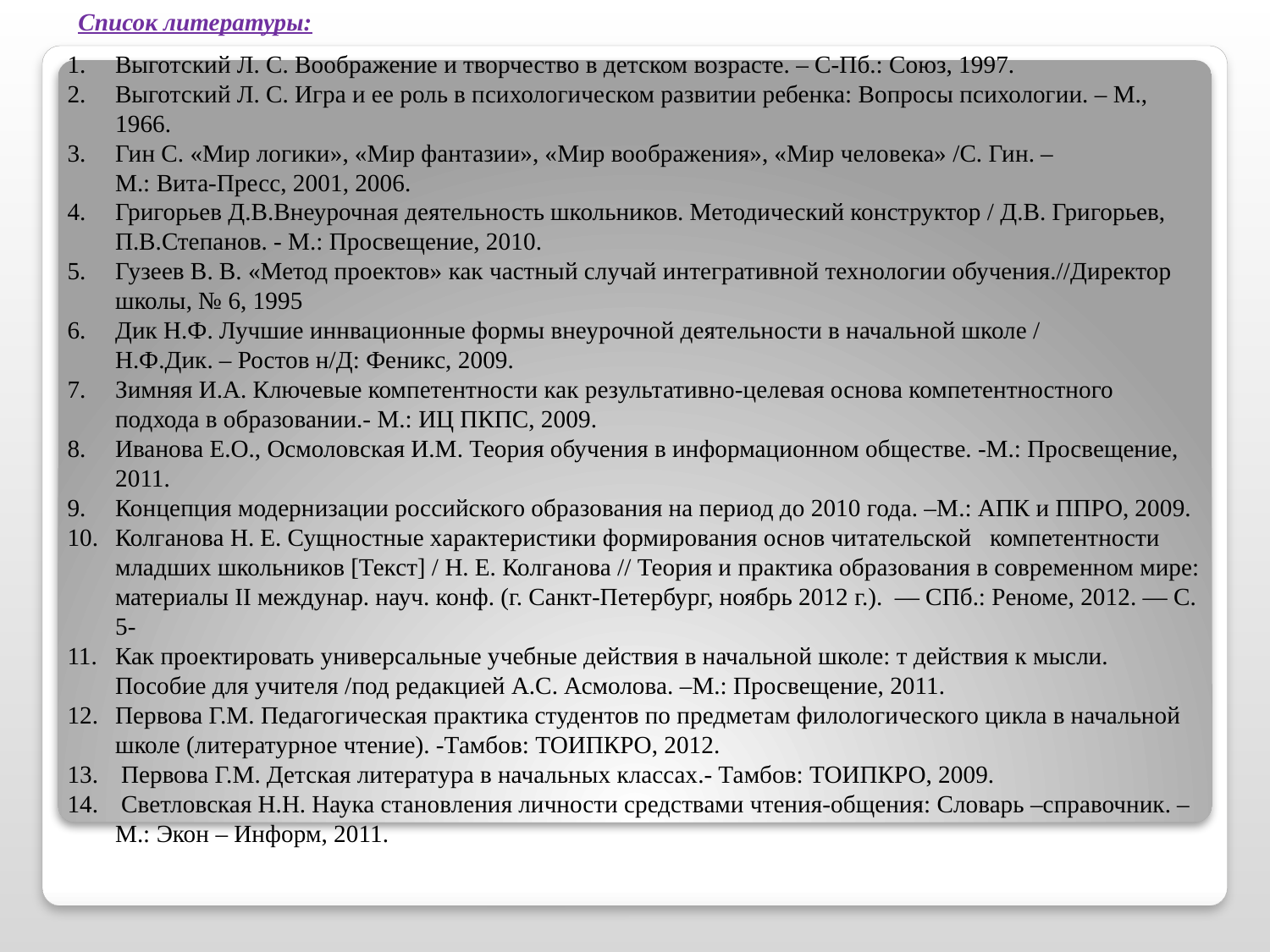

Список литературы:
Выготский Л. С. Воображение и творчество в детском возрасте. – С-Пб.: Союз, 1997.
Выготский Л. С. Игра и ее роль в психологическом развитии ребенка: Вопросы психологии. – М., 1966.
Гин С. «Мир логики», «Мир фантазии», «Мир воображения», «Мир человека» /С. Гин. –
М.: Вита-Пресс, 2001, 2006.
Григорьев Д.В.Внеурочная деятельность школьников. Методический конструктор / Д.В. Григорьев, П.В.Степанов. - М.: Просвещение, 2010.
Гузеев В. В. «Метод проектов» как частный случай интегративной технологии обучения.//Директор школы, № 6, 1995
Дик Н.Ф. Лучшие иннвационные формы внеурочной деятельности в начальной школе /
Н.Ф.Дик. – Ростов н/Д: Феникс, 2009.
Зимняя И.А. Ключевые компетентности как результативно-целевая основа компетентностного подхода в образовании.- М.: ИЦ ПКПС, 2009.
Иванова Е.О., Осмоловская И.М. Теория обучения в информационном обществе. -М.: Просвещение, 2011.
Концепция модернизации российского образования на период до 2010 года. –М.: АПК и ППРО, 2009.
Колганова Н. Е. Сущностные характеристики формирования основ читательской   компетентности младших школьников [Текст] / Н. Е. Колганова // Теория и практика образования в современном мире: материалы II междунар. науч. конф. (г. Санкт-Петербург, ноябрь 2012 г.).  — СПб.: Реноме, 2012. — С. 5-
Как проектировать универсальные учебные действия в начальной школе: т действия к мысли. Пособие для учителя /под редакцией А.С. Асмолова. –М.: Просвещение, 2011.
Первова Г.М. Педагогическая практика студентов по предметам филологического цикла в начальной школе (литературное чтение). -Тамбов: ТОИПКРО, 2012.
 Первова Г.М. Детская литература в начальных классах.- Тамбов: ТОИПКРО, 2009.
 Светловская Н.Н. Наука становления личности средствами чтения-общения: Словарь –справочник. –М.: Экон – Информ, 2011.